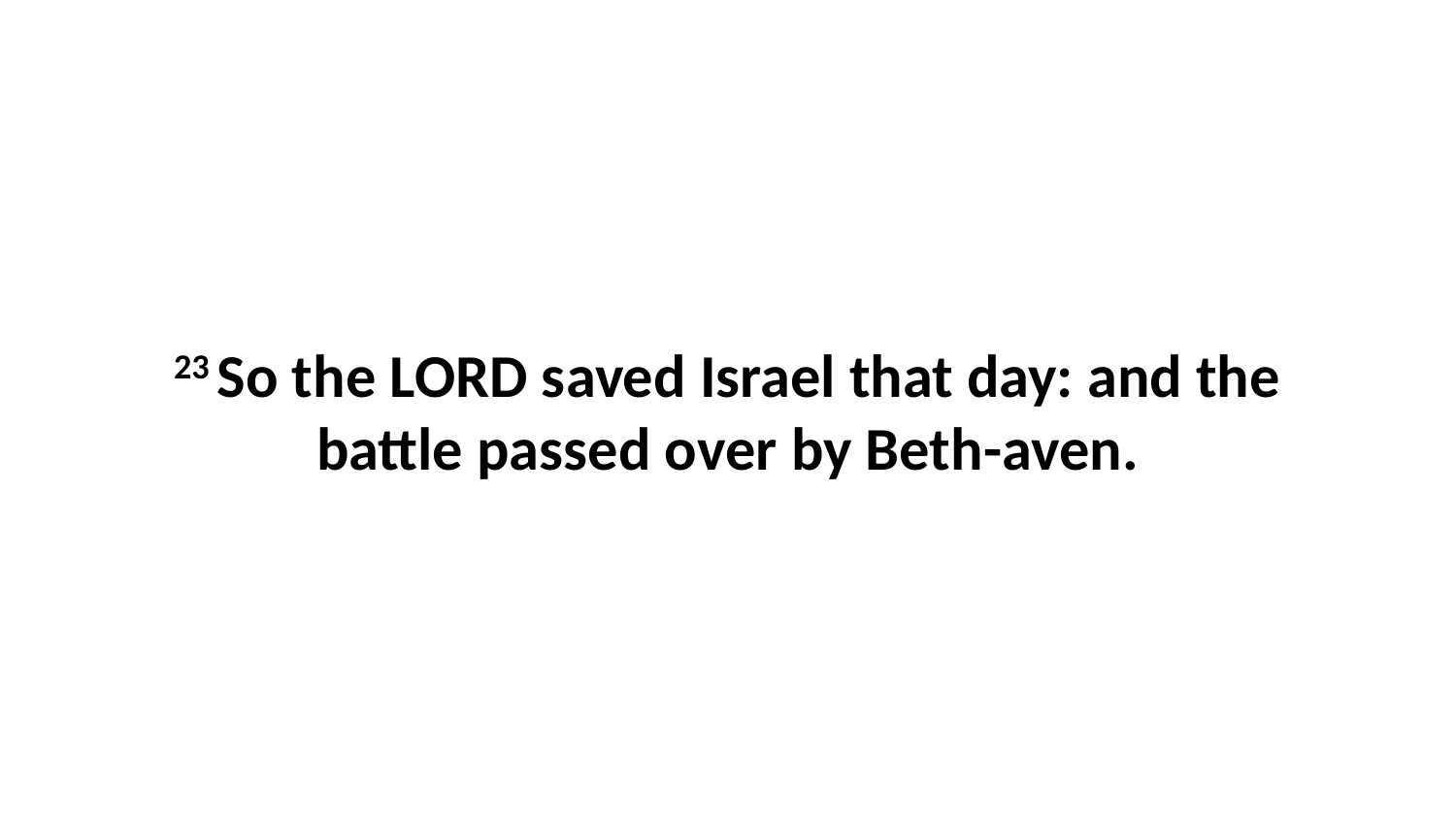

23 So the LORD saved Israel that day: and the battle passed over by Beth-aven.